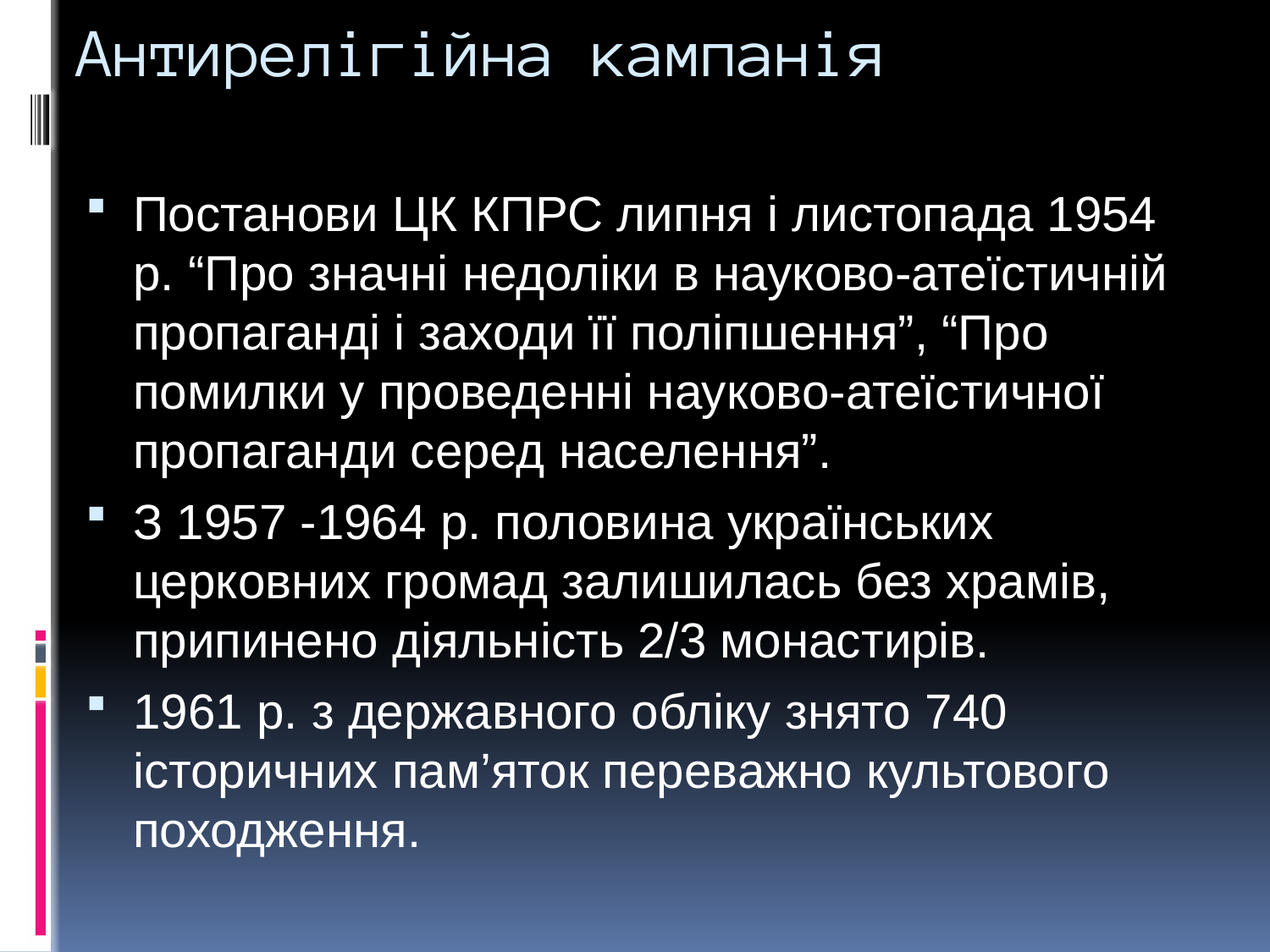

# Антирелігійна кампанія
Постанови ЦК КПРС липня і листопада 1954 р. “Про значні недоліки в науково-атеїстичній пропаганді і заходи її поліпшення”, “Про помилки у проведенні науково-атеїстичної пропаганди серед населення”.
З 1957 -1964 р. половина українських церковних громад залишилась без храмів, припинено діяльність 2/3 монастирів.
1961 р. з державного обліку знято 740 історичних пам’яток переважно культового походження.